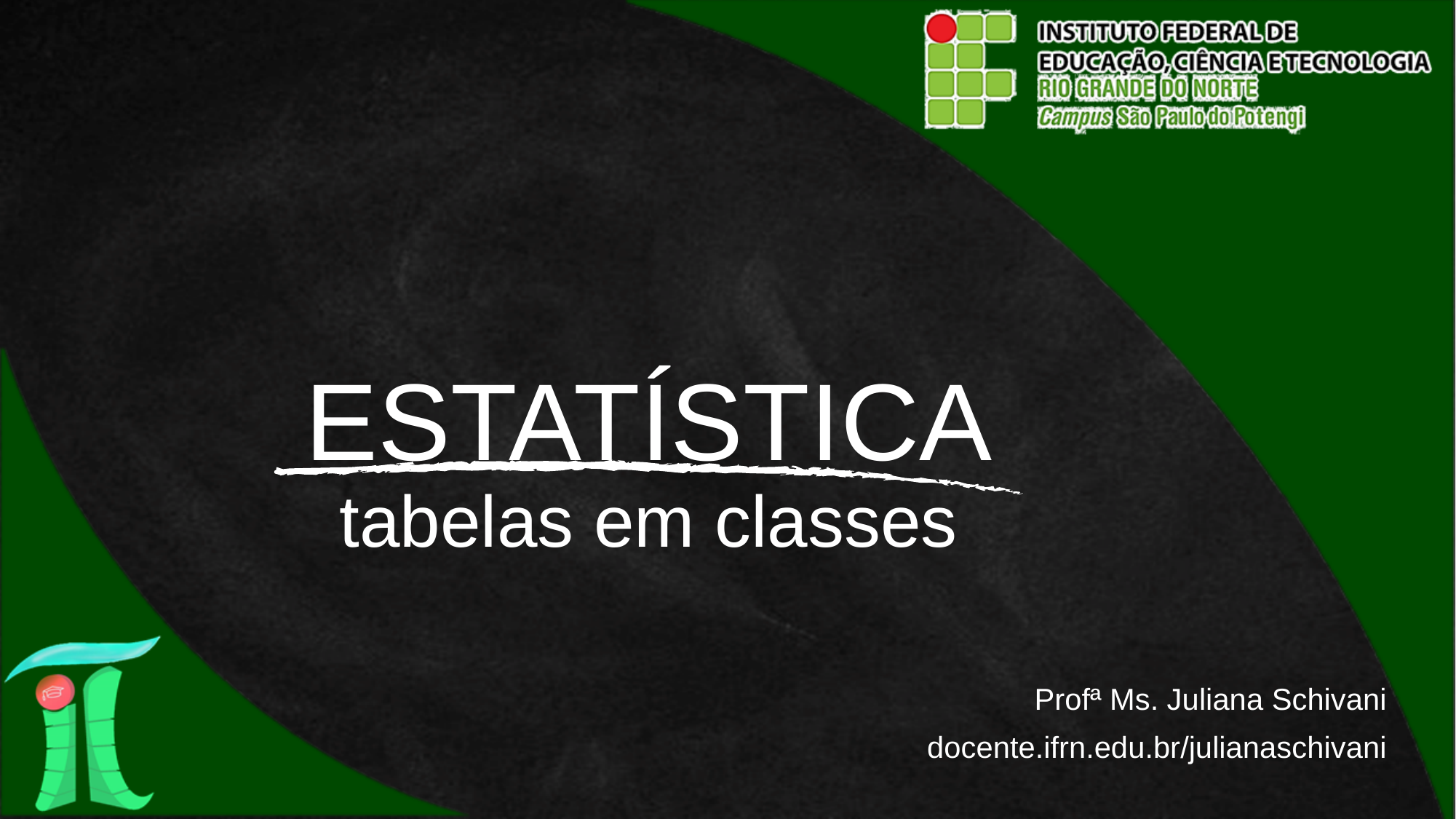

# ESTATÍSTICA tabelas em classes

Profª Ms. Juliana Schivani
docente.ifrn.edu.br/julianaschivani